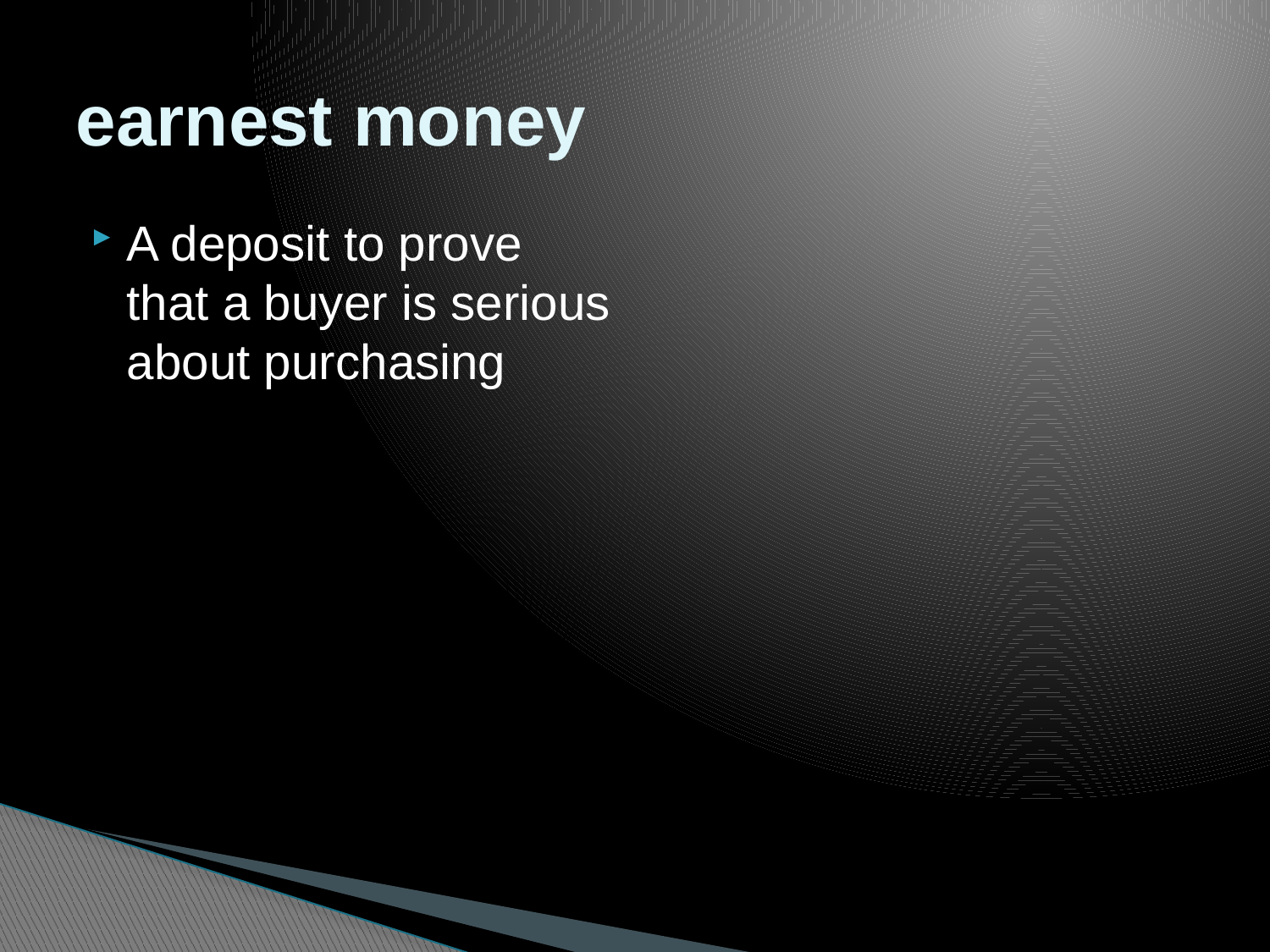

# earnest money
A deposit to prove that a buyer is serious about purchasing